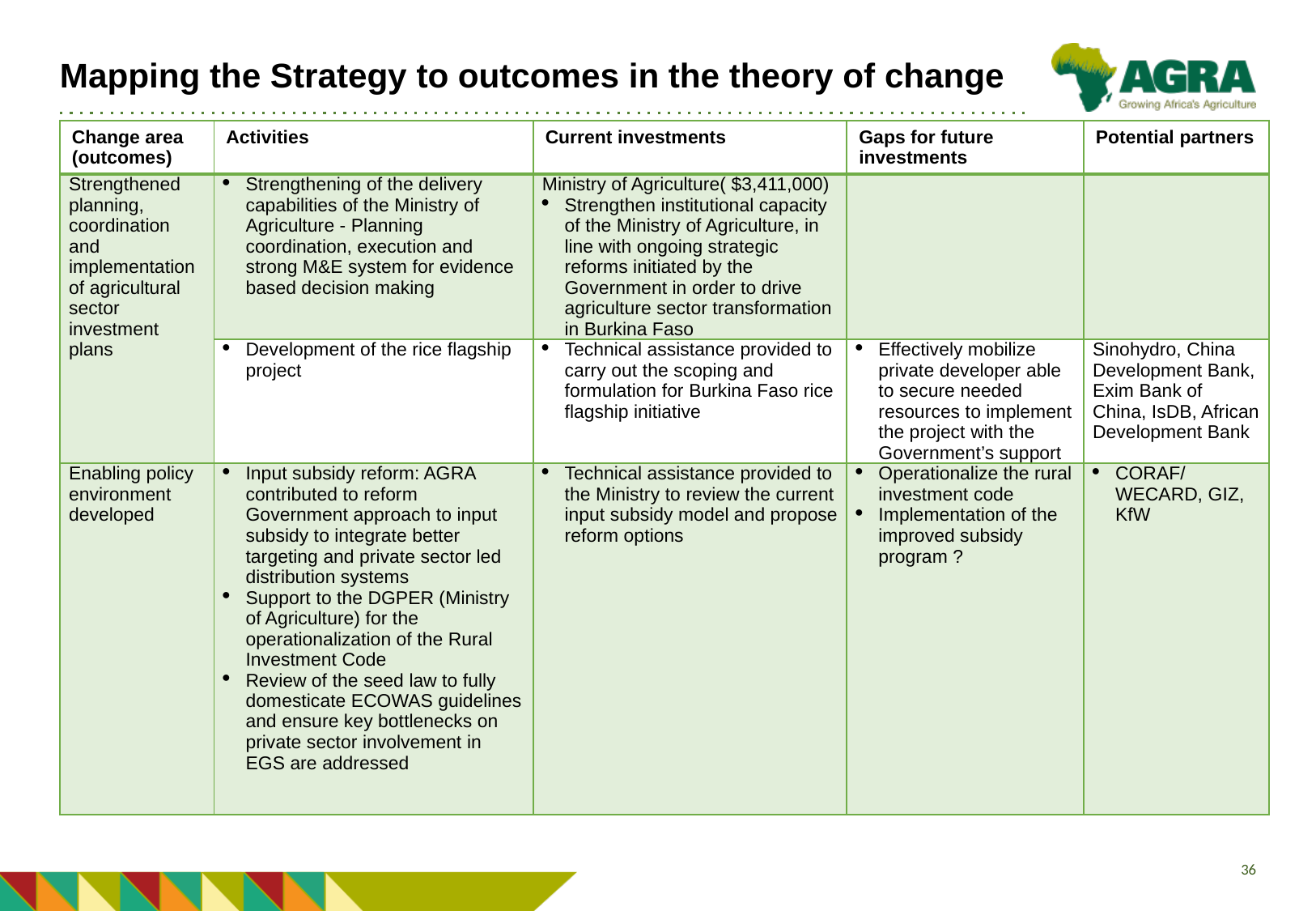

# Mapping the Strategy to outcomes in the theory of change
| Change area (outcomes) | Activities | Current investments | Gaps for future investments | Potential partners |
| --- | --- | --- | --- | --- |
| Strengthened planning, coordination and implementation of agricultural sector investment plans | Strengthening of the delivery capabilities of the Ministry of Agriculture - Planning coordination, execution and strong M&E system for evidence based decision making | Ministry of Agriculture( $3,411,000) Strengthen institutional capacity of the Ministry of Agriculture, in line with ongoing strategic reforms initiated by the Government in order to drive agriculture sector transformation in Burkina Faso |  |  |
|  | Development of the rice flagship project | Technical assistance provided to carry out the scoping and formulation for Burkina Faso rice flagship initiative | Effectively mobilize private developer able to secure needed resources to implement the project with the Government’s support | Sinohydro, China Development Bank, Exim Bank of China, IsDB, African Development Bank |
| Enabling policy environment developed | Input subsidy reform: AGRA contributed to reform Government approach to input subsidy to integrate better targeting and private sector led distribution systems Support to the DGPER (Ministry of Agriculture) for the operationalization of the Rural Investment Code Review of the seed law to fully domesticate ECOWAS guidelines and ensure key bottlenecks on private sector involvement in EGS are addressed | Technical assistance provided to the Ministry to review the current input subsidy model and propose reform options | Operationalize the rural investment code Implementation of the improved subsidy program ? | CORAF/WECARD, GIZ, KfW |